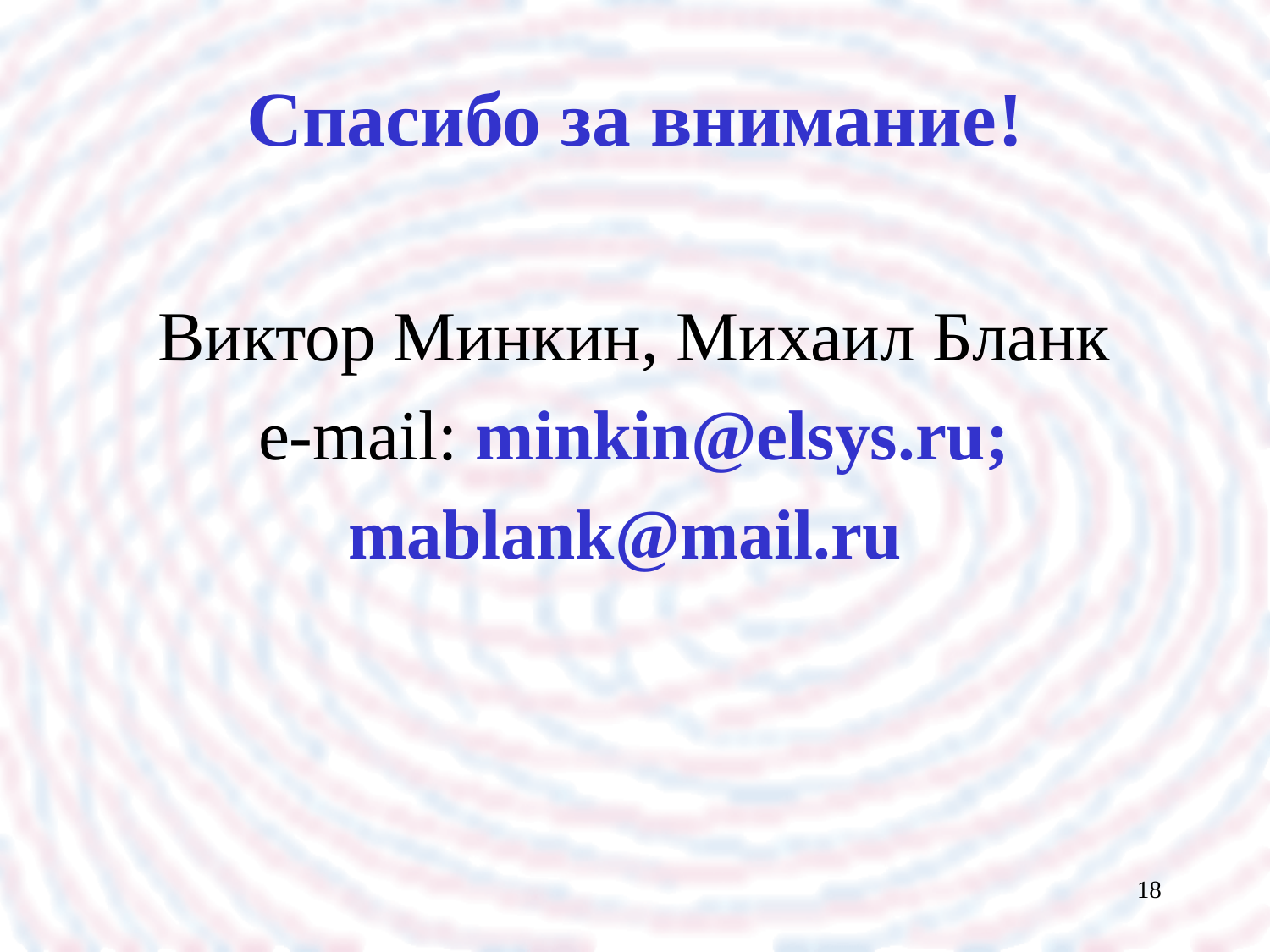

# Спасибо за внимание!

Виктор Минкин, Михаил Бланк
e-mail: minkin@elsys.ru;
mablank@mail.ru

18